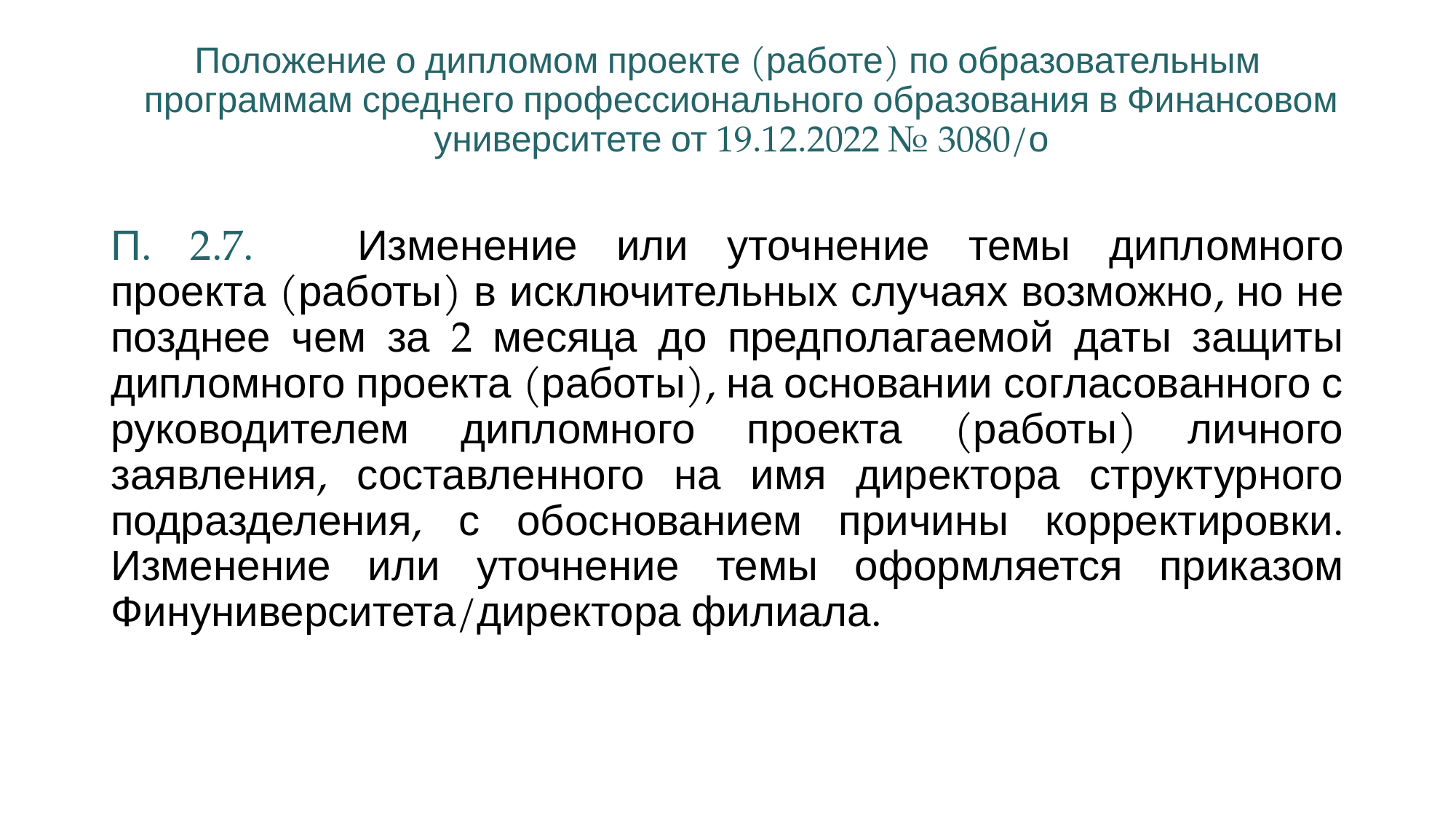

# Положение о дипломом проекте (работе) по образовательным программам среднего профессионального образования в Финансовом университете от 19.12.2022 № 3080/о
П. 2.7.	Изменение или уточнение темы дипломного проекта (работы) в исключительных случаях возможно, но не позднее чем за 2 месяца до предполагаемой даты защиты дипломного проекта (работы), на основании согласованного с руководителем дипломного проекта (работы) личного заявления, составленного на имя директора структурного подразделения, с обоснованием причины корректировки. Изменение или уточнение темы оформляется приказом Финуниверситета/директора филиала.